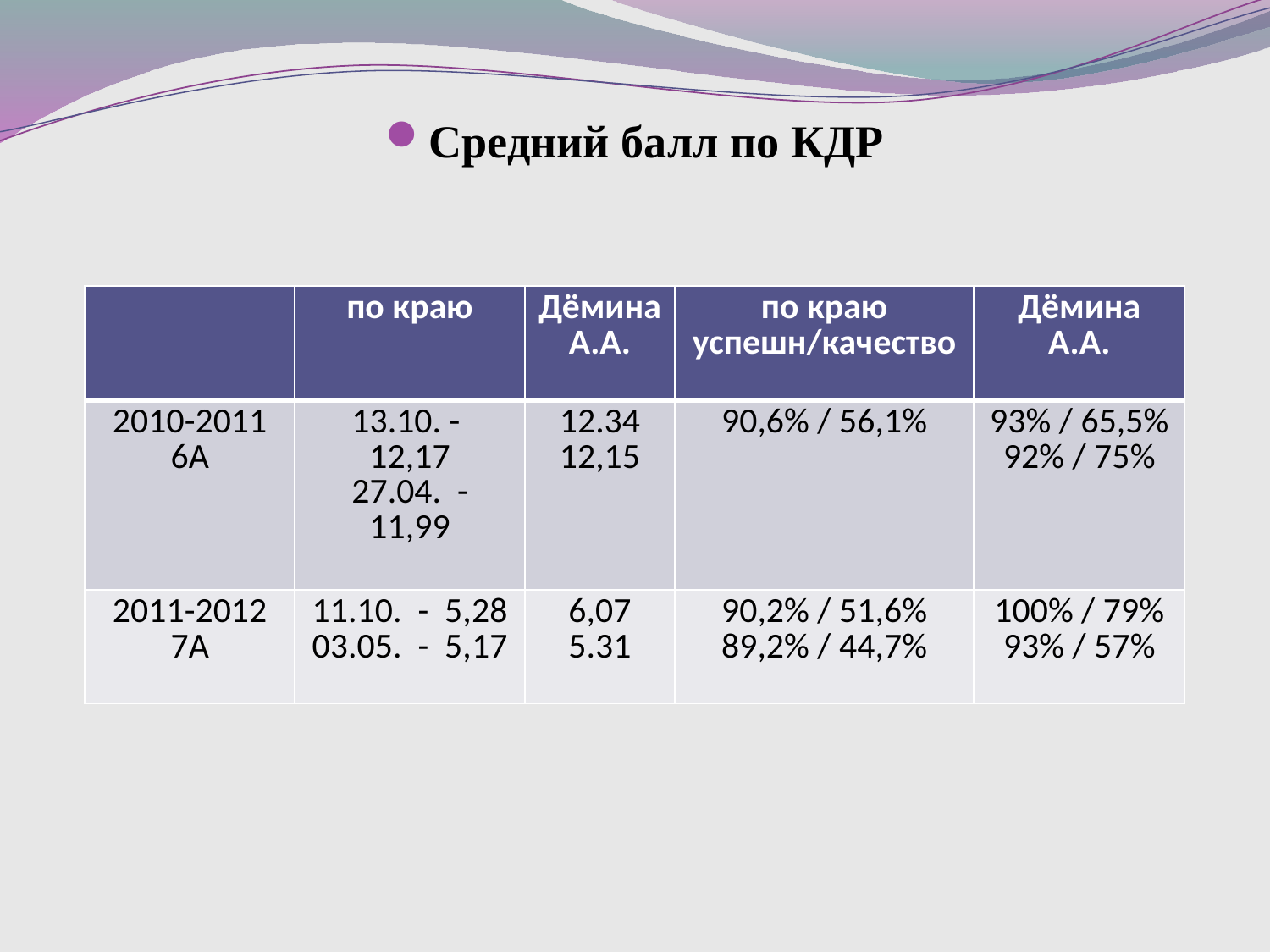

Средний балл по КДР

|  | по краю | Дёмина А.А. | по краю успешн/качество | Дёмина А.А. |
| --- | --- | --- | --- | --- |
| 2010-2011 6А | 13.10. - 12,17 27.04. - 11,99 | 12.34 12,15 | 90,6% / 56,1% | 93% / 65,5% 92% / 75% |
| 2011-2012 7А | 11.10. - 5,28 03.05. - 5,17 | 6,07 5.31 | 90,2% / 51,6% 89,2% / 44,7% | 100% / 79% 93% / 57% |